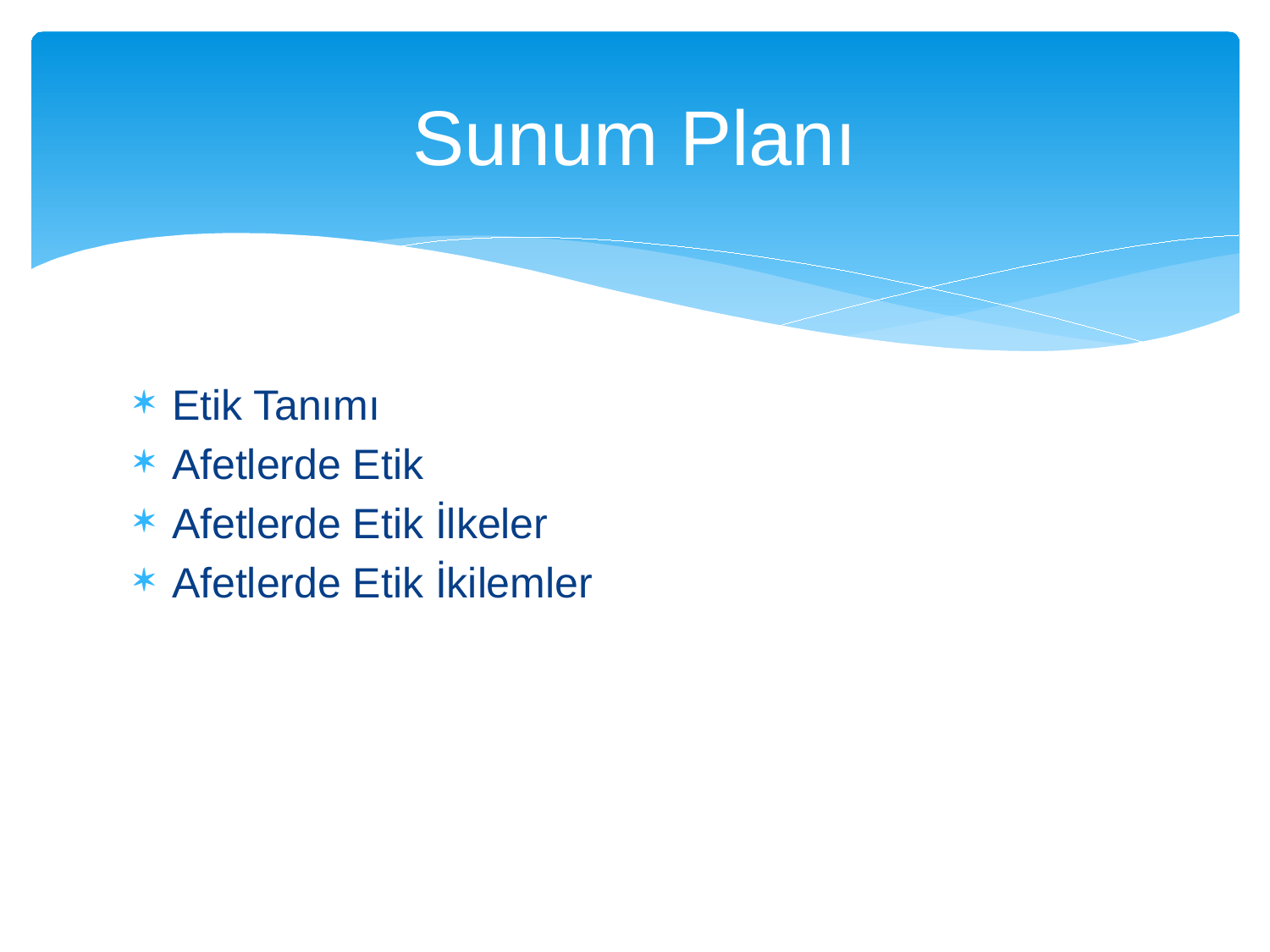

# Sunum Planı
Etik Tanımı
Afetlerde Etik
Afetlerde Etik İlkeler
Afetlerde Etik İkilemler